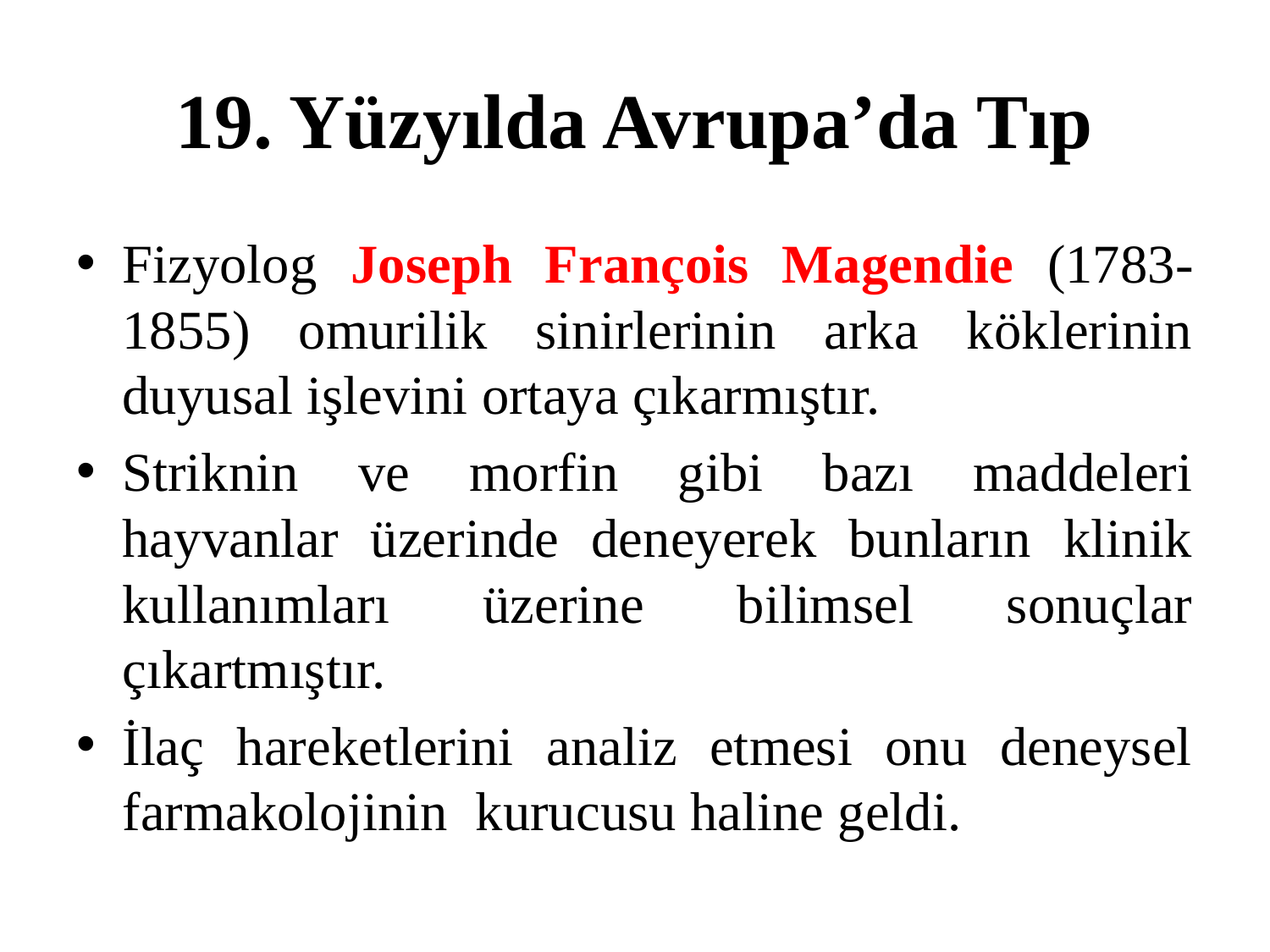

# 19. Yüzyılda Avrupa’da Tıp
Fizyolog Joseph François Magendie (1783-1855) omurilik sinirlerinin arka köklerinin duyusal işlevini ortaya çıkarmıştır.
Striknin ve morfin gibi bazı maddeleri hayvanlar üzerinde deneyerek bunların klinik kullanımları üzerine bilimsel sonuçlar çıkartmıştır.
İlaç hareketlerini analiz etmesi onu deneysel farmakolojinin  kurucusu haline geldi.